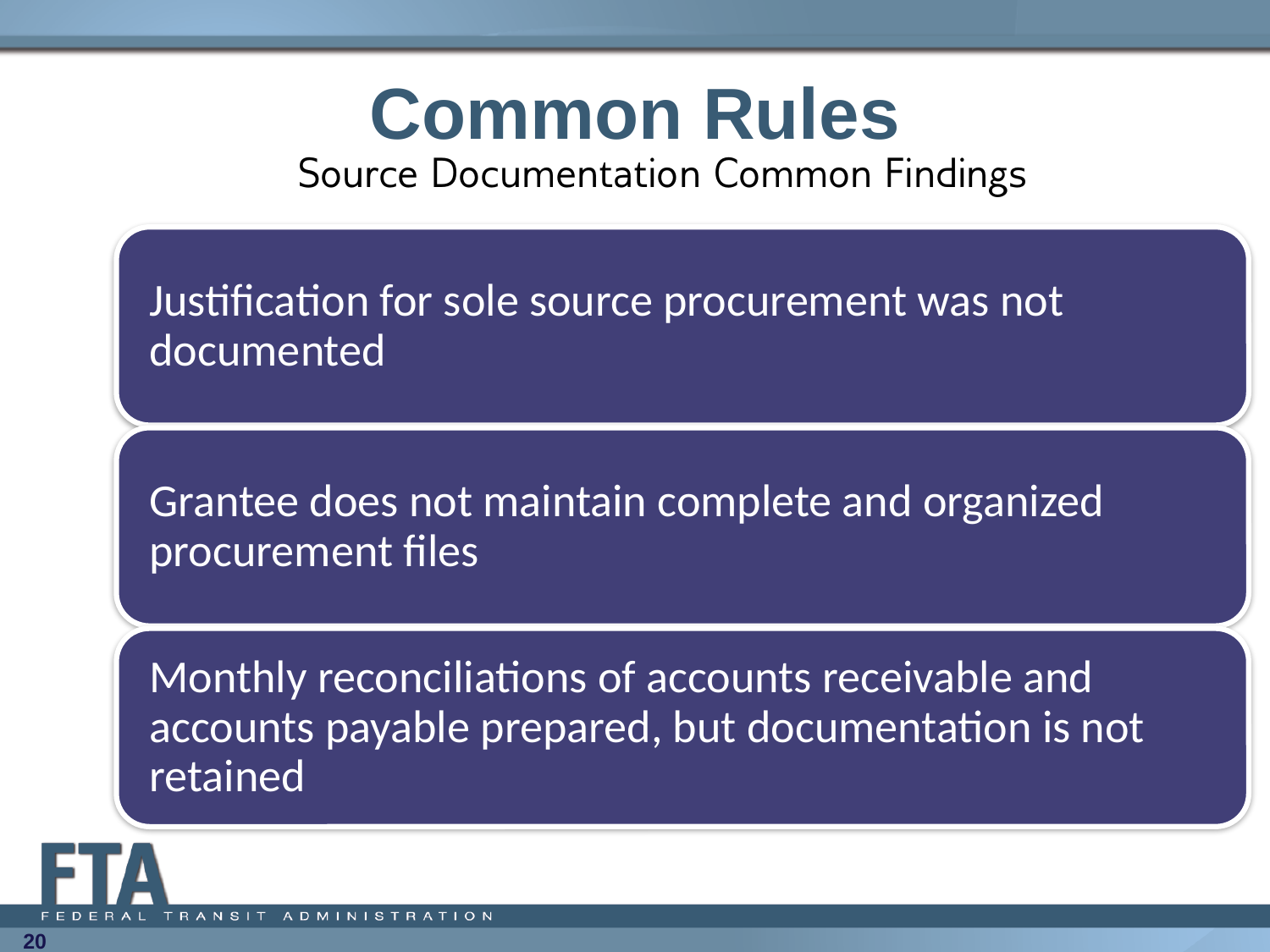

# Common Rules
Source Documentation Common Findings
Justification for sole source procurement was not documented
Grantee does not maintain complete and organized procurement files
Monthly reconciliations of accounts receivable and accounts payable prepared, but documentation is not retained
20